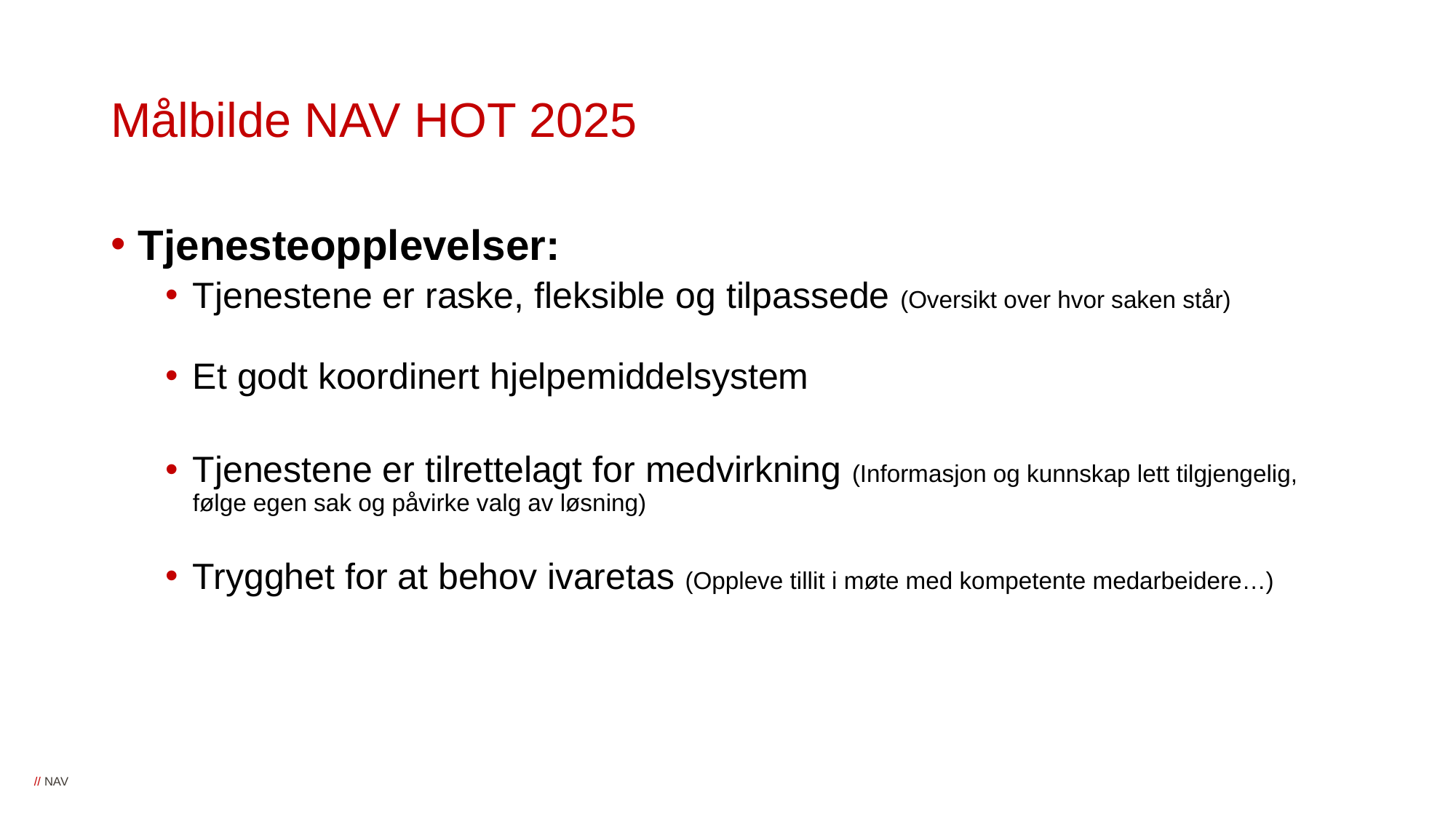

# Målbilde NAV HOT 2025
Tjenesteopplevelser:
Tjenestene er raske, fleksible og tilpassede (Oversikt over hvor saken står)

Et godt koordinert hjelpemiddelsystem

Tjenestene er tilrettelagt for medvirkning (Informasjon og kunnskap lett tilgjengelig, følge egen sak og påvirke valg av løsning)

Trygghet for at behov ivaretas (Oppleve tillit i møte med kompetente medarbeidere…)